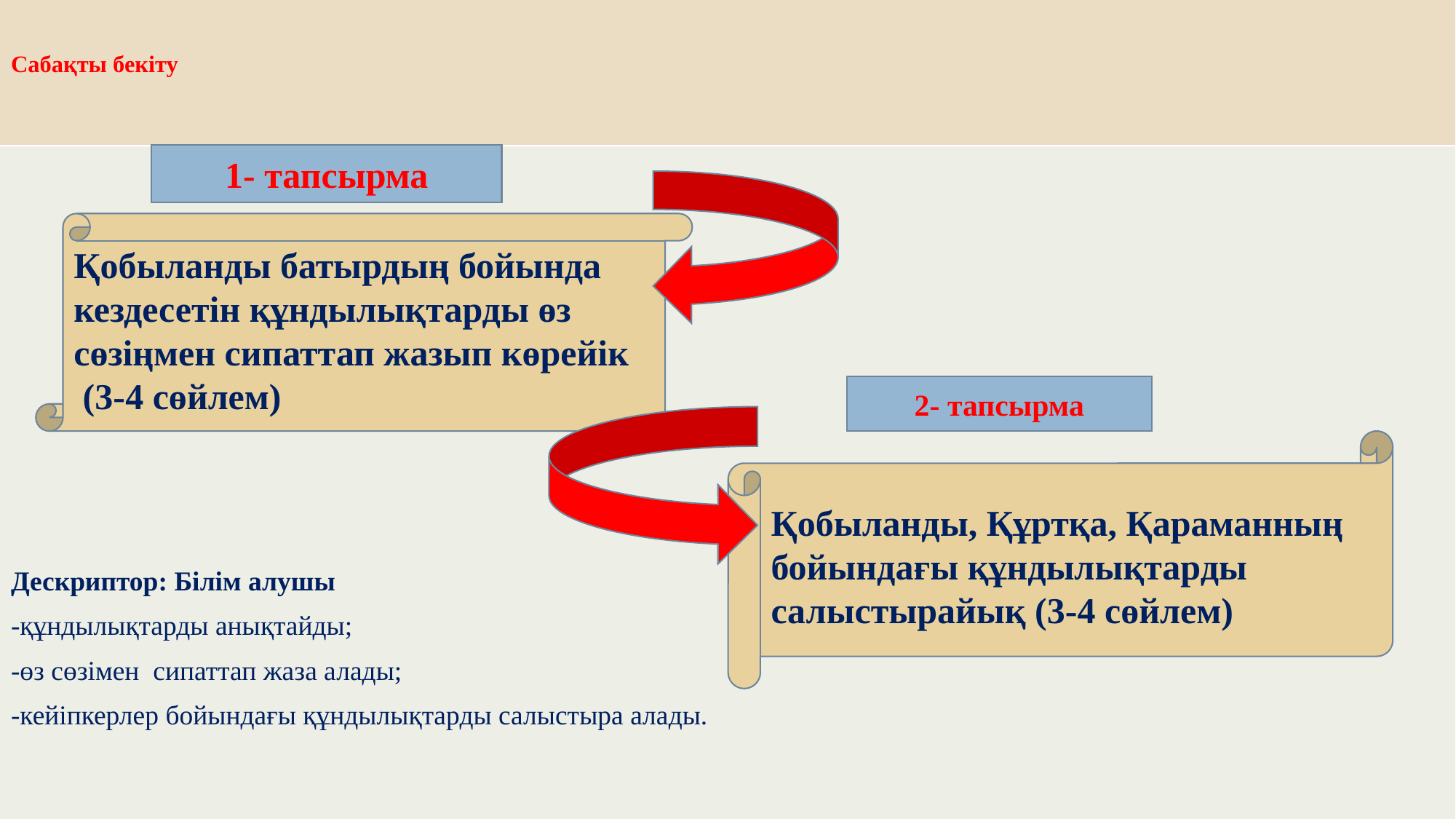

# Сабақты бекіту
1- тапсырма

Дескриптор: Білім алушы
-құндылықтарды анықтайды;
-өз сөзімен  сипаттап жаза алады;
-кейіпкерлер бойындағы құндылықтарды салыстыра алады.

Қобыланды батырдың бойында кездесетін құндылықтарды өз сөзіңмен сипаттап жазып көрейік
 (3-4 сөйлем)
2- тапсырма

Қобыланды, Құртқа, Қараманның бойындағы құндылықтарды салыстырайық (3-4 сөйлем)